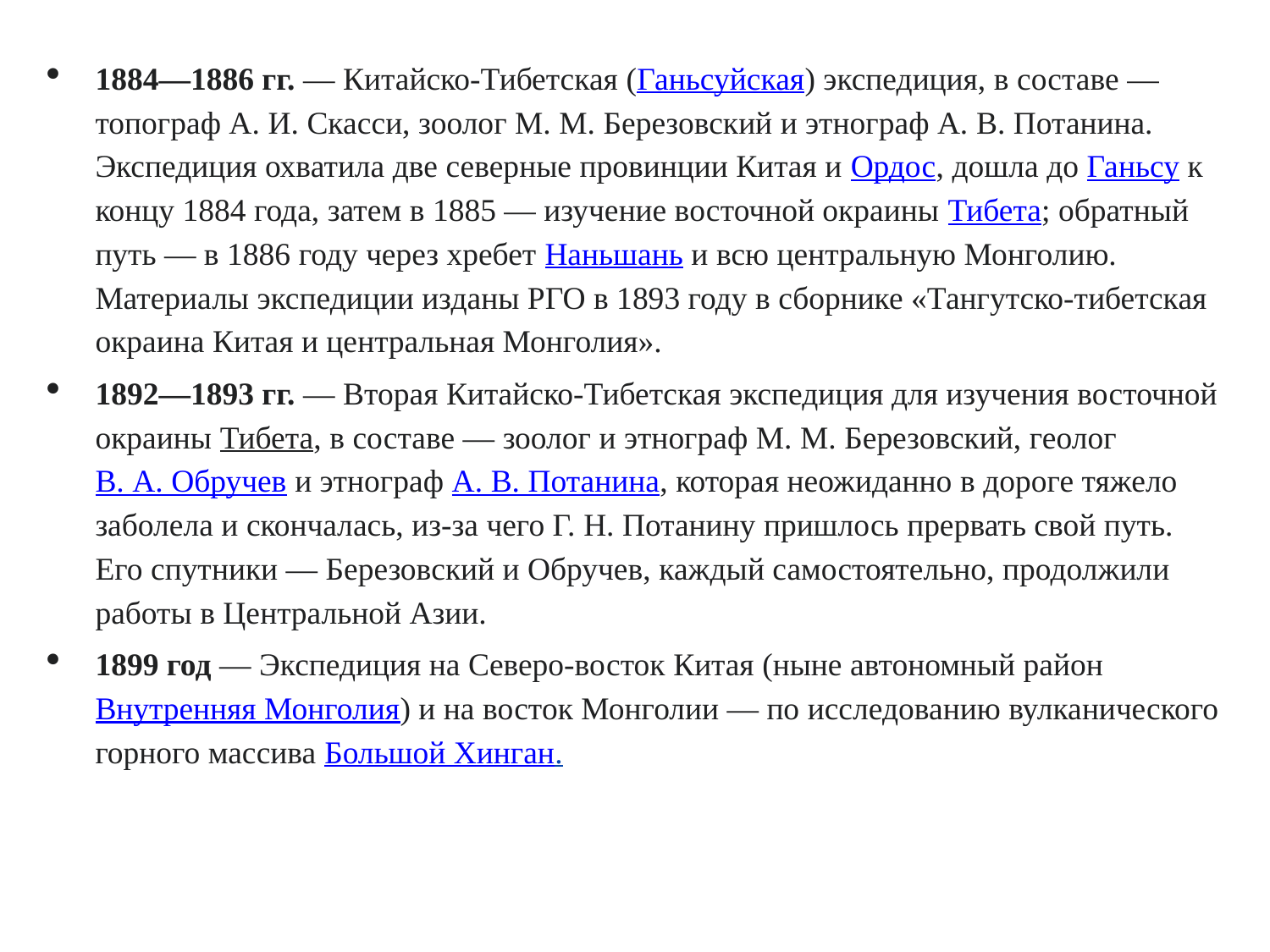

1884—1886 гг. — Китайско-Тибетская (Ганьсуйская) экспедиция, в составе — топограф А. И. Скасси, зоолог M. M. Березовский и этнограф А. В. Потанина. Экспедиция охватила две северные провинции Китая и Ордос, дошла до Ганьсу к концу 1884 года, затем в 1885 — изучение восточной окраины Тибета; обратный путь — в 1886 году через хребет Наньшань и всю центральную Монголию. Материалы экспедиции изданы РГО в 1893 году в сборнике «Тангутско-тибетская окраина Китая и центральная Монголия».
1892—1893 гг. — Вторая Китайско-Тибетская экспедиция для изучения восточной окраины Тибета, в составе — зоолог и этнограф M. M. Березовский, геолог В. А. Обручев и этнограф А. В. Потанина, которая неожиданно в дороге тяжело заболела и скончалась, из-за чего Г. Н. Потанину пришлось прервать свой путь. Его спутники — Березовский и Обручев, каждый самостоятельно, продолжили работы в Центральной Азии.
1899 год — Экспедиция на Cеверо-восток Китая (ныне автономный район Внутренняя Монголия) и на восток Монголии — по исследованию вулканического горного массива Большой Хинган.